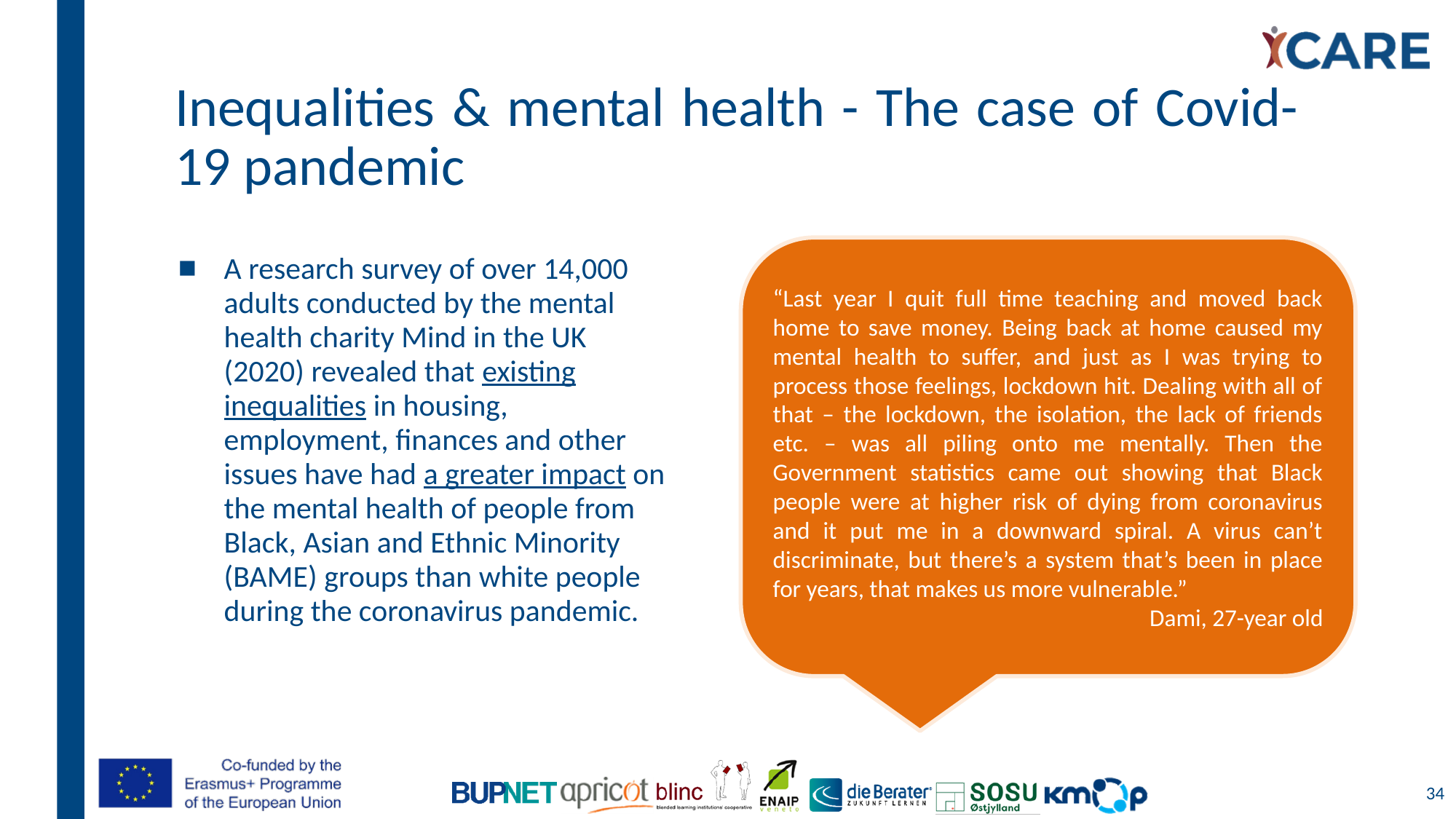

# Inequalities & mental health - The case of Covid-19 pandemic
“Last year I quit full time teaching and moved back home to save money. Being back at home caused my mental health to suffer, and just as I was trying to process those feelings, lockdown hit. Dealing with all of that – the lockdown, the isolation, the lack of friends etc. – was all piling onto me mentally. Then the Government statistics came out showing that Black people were at higher risk of dying from coronavirus and it put me in a downward spiral. A virus can’t discriminate, but there’s a system that’s been in place for years, that makes us more vulnerable.”
Dami, 27-year old
A research survey of over 14,000 adults conducted by the mental health charity Mind in the UK (2020) revealed that existing inequalities in housing, employment, finances and other issues have had a greater impact on the mental health of people from Black, Asian and Ethnic Minority (BAME) groups than white people during the coronavirus pandemic.

34